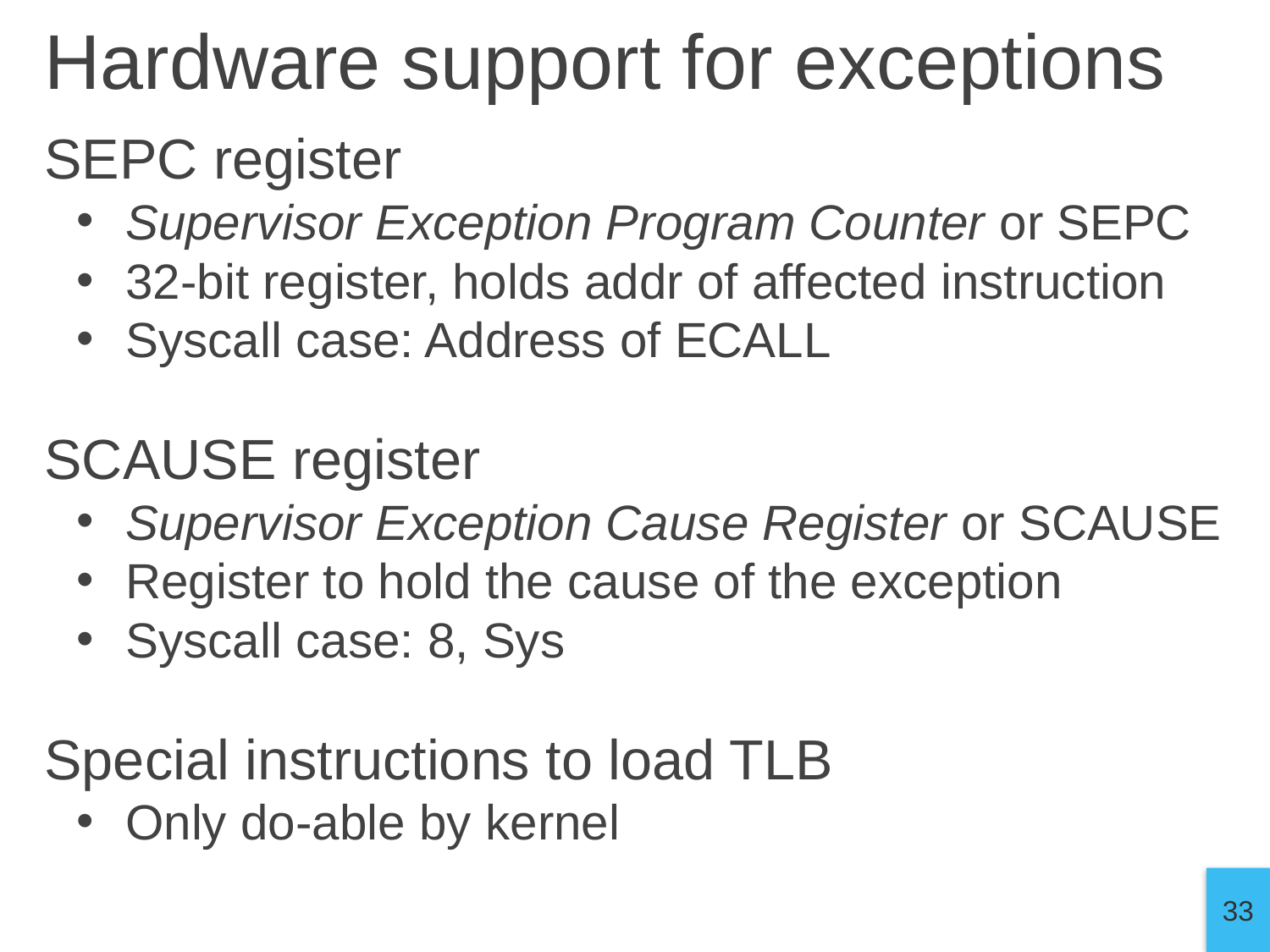

# Hardware support for exceptions
SEPC register
Supervisor Exception Program Counter or SEPC
32-bit register, holds addr of affected instruction
Syscall case: Address of ECALL

SCAUSE register
Supervisor Exception Cause Register or SCAUSE
Register to hold the cause of the exception
Syscall case: 8, Sys

Special instructions to load TLB
Only do-able by kernel
33